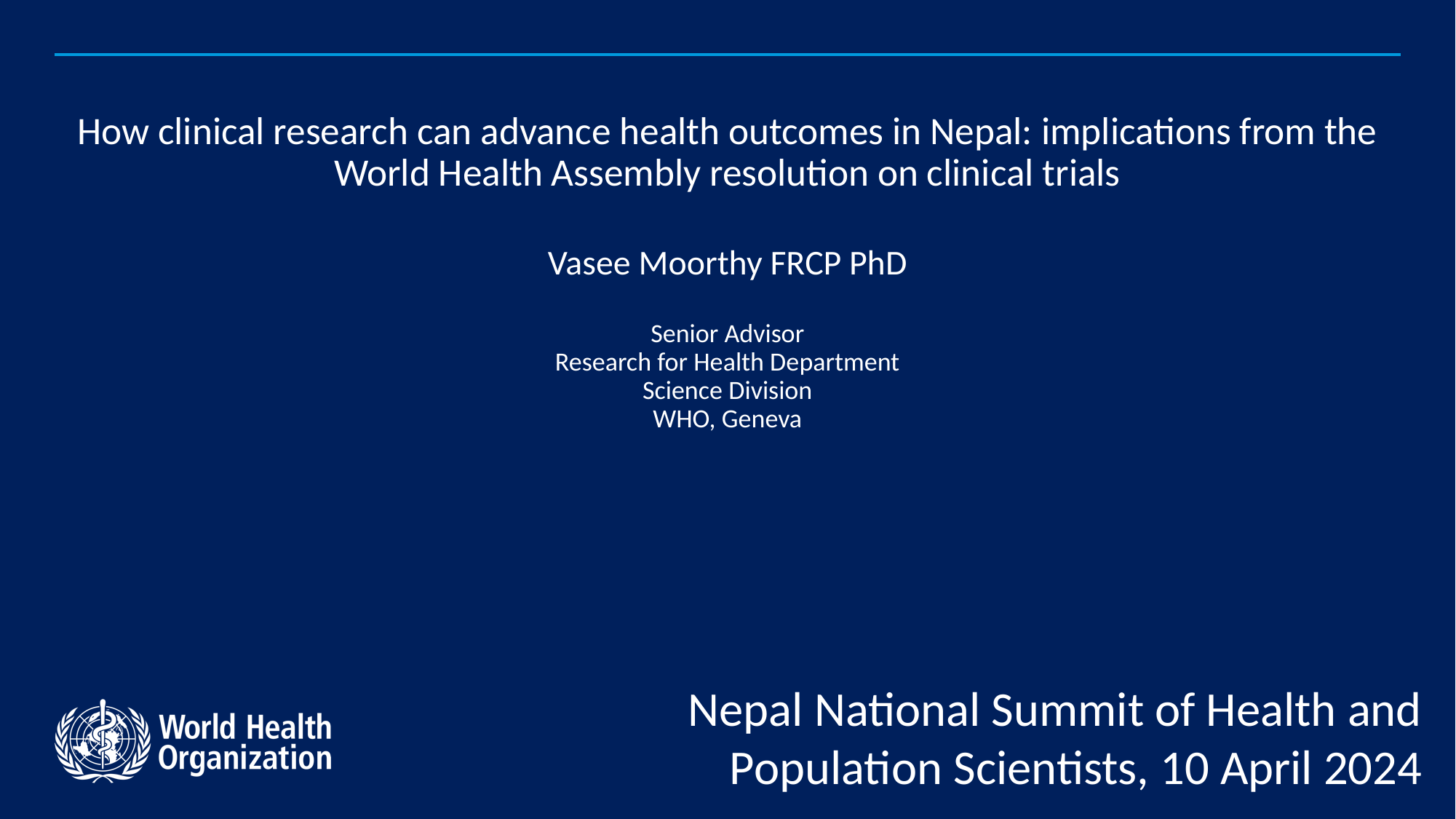

# How clinical research can advance health outcomes in Nepal: implications from the World Health Assembly resolution on clinical trials Vasee Moorthy FRCP PhD Senior Advisor Research for Health Department Science Division WHO, Geneva
Nepal National Summit of Health and Population Scientists, 10 April 2024